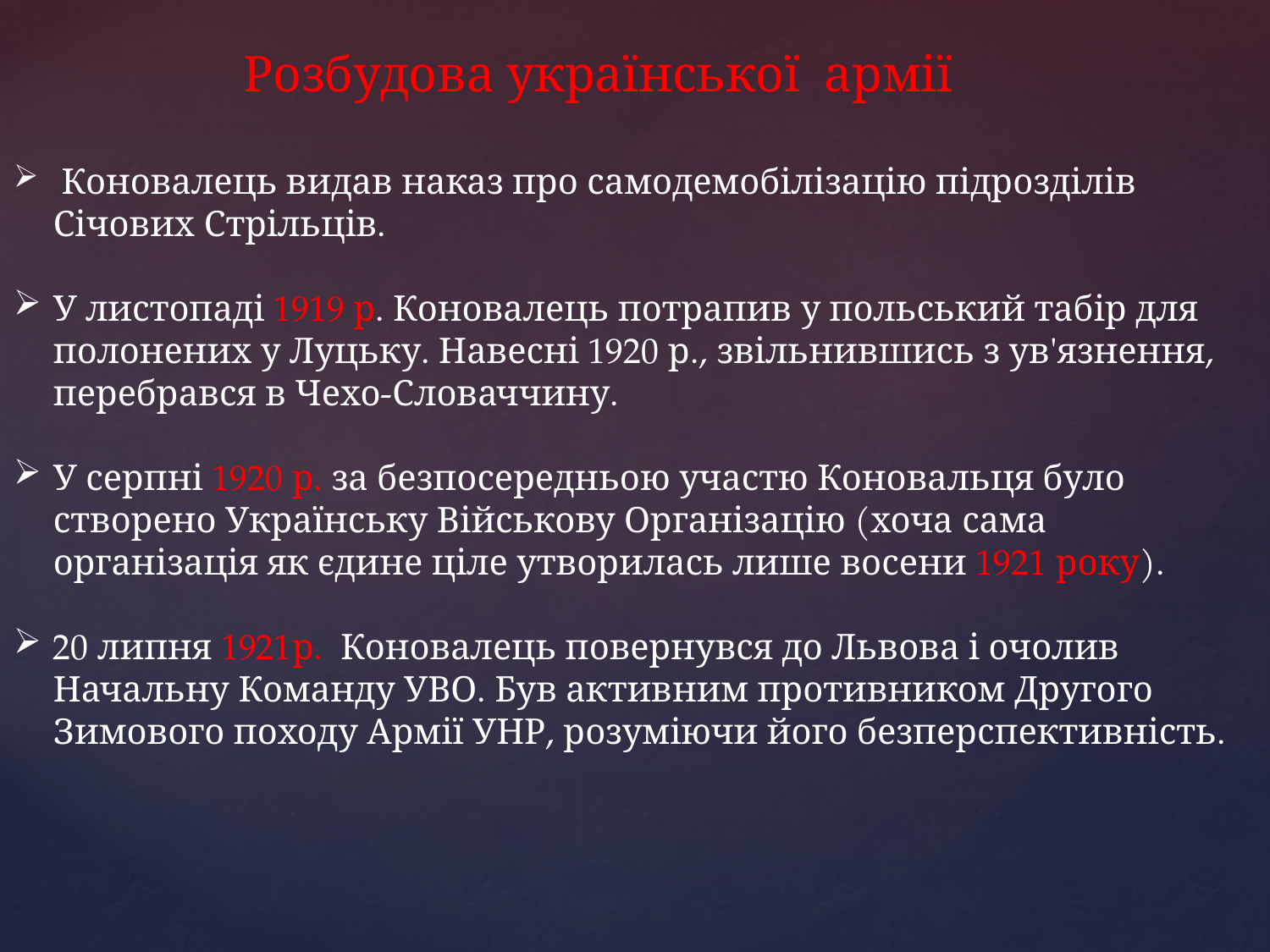

Розбудова української  армії
 Коновалець видав наказ про самодемобілізацію підрозділів Січових Стрільців.
У листопаді 1919 р. Коновалець потрапив у польський табір для полонених у Луцьку. Навесні 1920 р., звільнившись з ув'язнення, перебрався в Чехо-Словаччину.
У серпні 1920 р. за безпосередньою участю Коновальця було створено Українську Військову Організацію (хоча сама організація як єдине ціле утворилась лише восени 1921 року).
20 липня 1921р.  Коновалець повернувся до Львова і очолив Начальну Команду УВО. Був активним противником Другого Зимового походу Армії УНР, розуміючи його безперспективність.